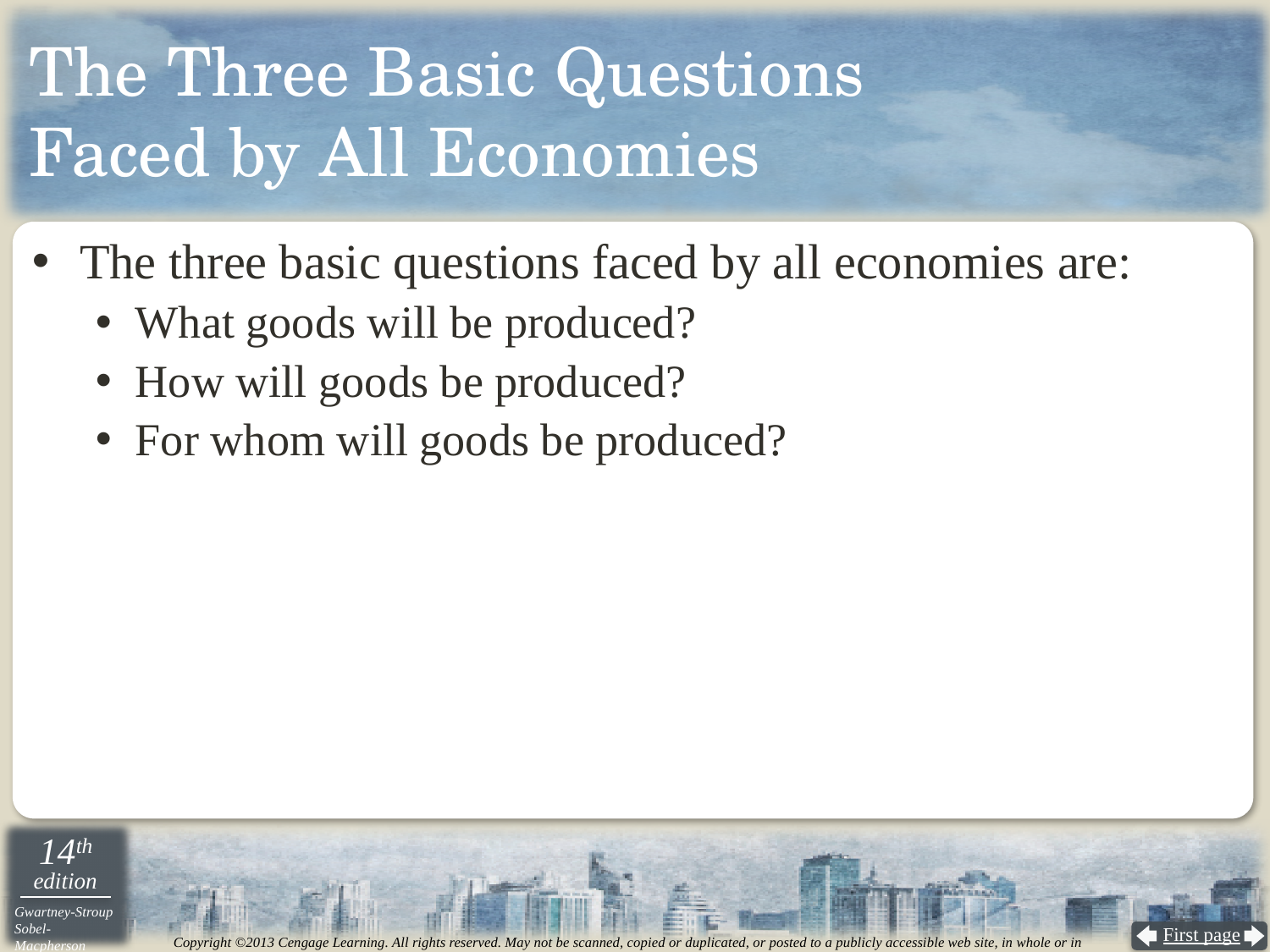

# The Three Basic Questions Faced by All Economies

The three basic questions faced by all economies are:
What goods will be produced?
How will goods be produced?
For whom will goods be produced?